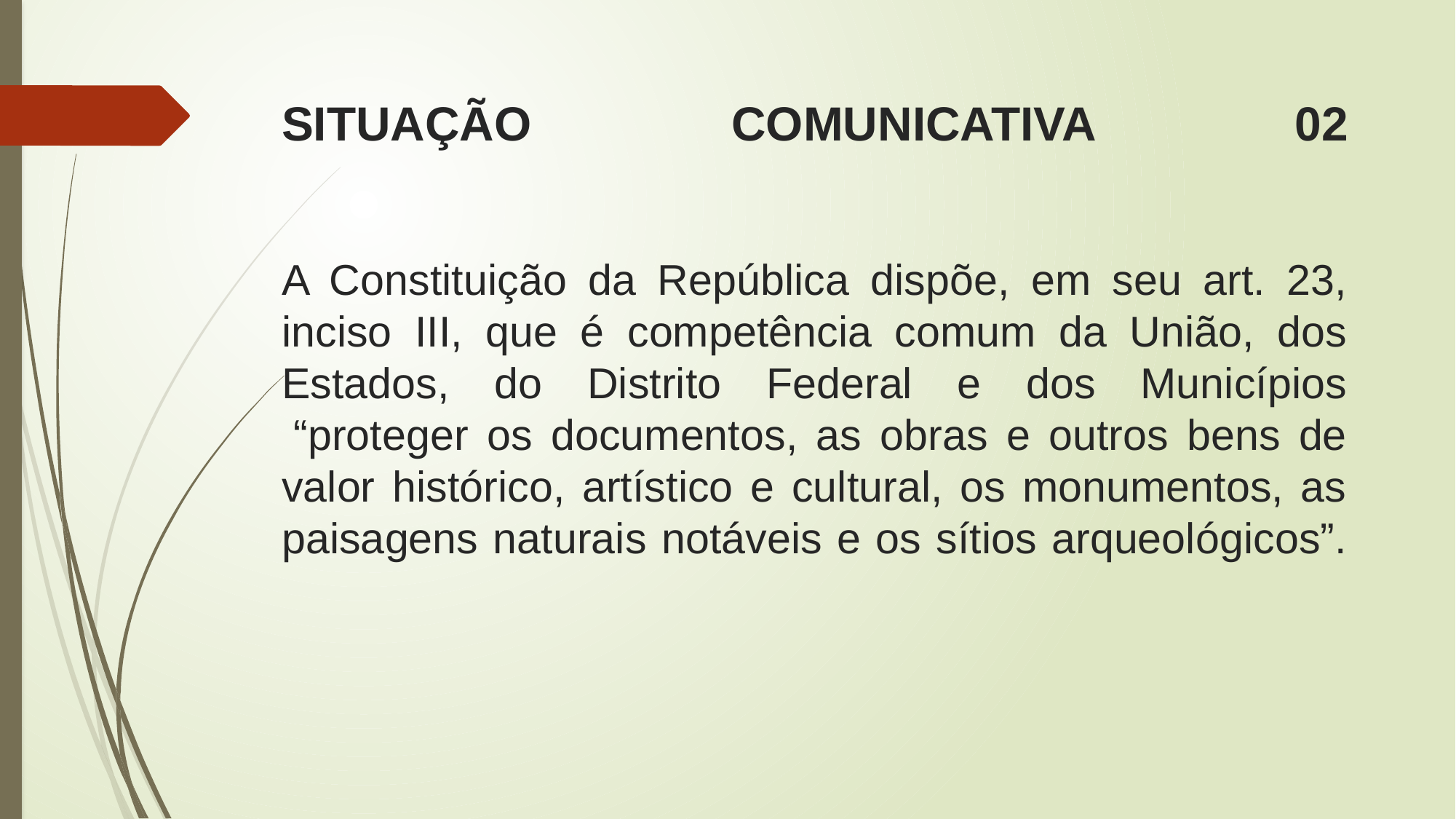

# SITUAÇÃO COMUNICATIVA 02   A Constituição da República dispõe, em seu art. 23, inciso III, que é competência comum da União, dos Estados, do Distrito Federal e dos Municípios  “proteger os documentos, as obras e outros bens de valor histórico, artístico e cultural, os monumentos, as paisagens naturais notáveis e os sítios arqueológicos”.